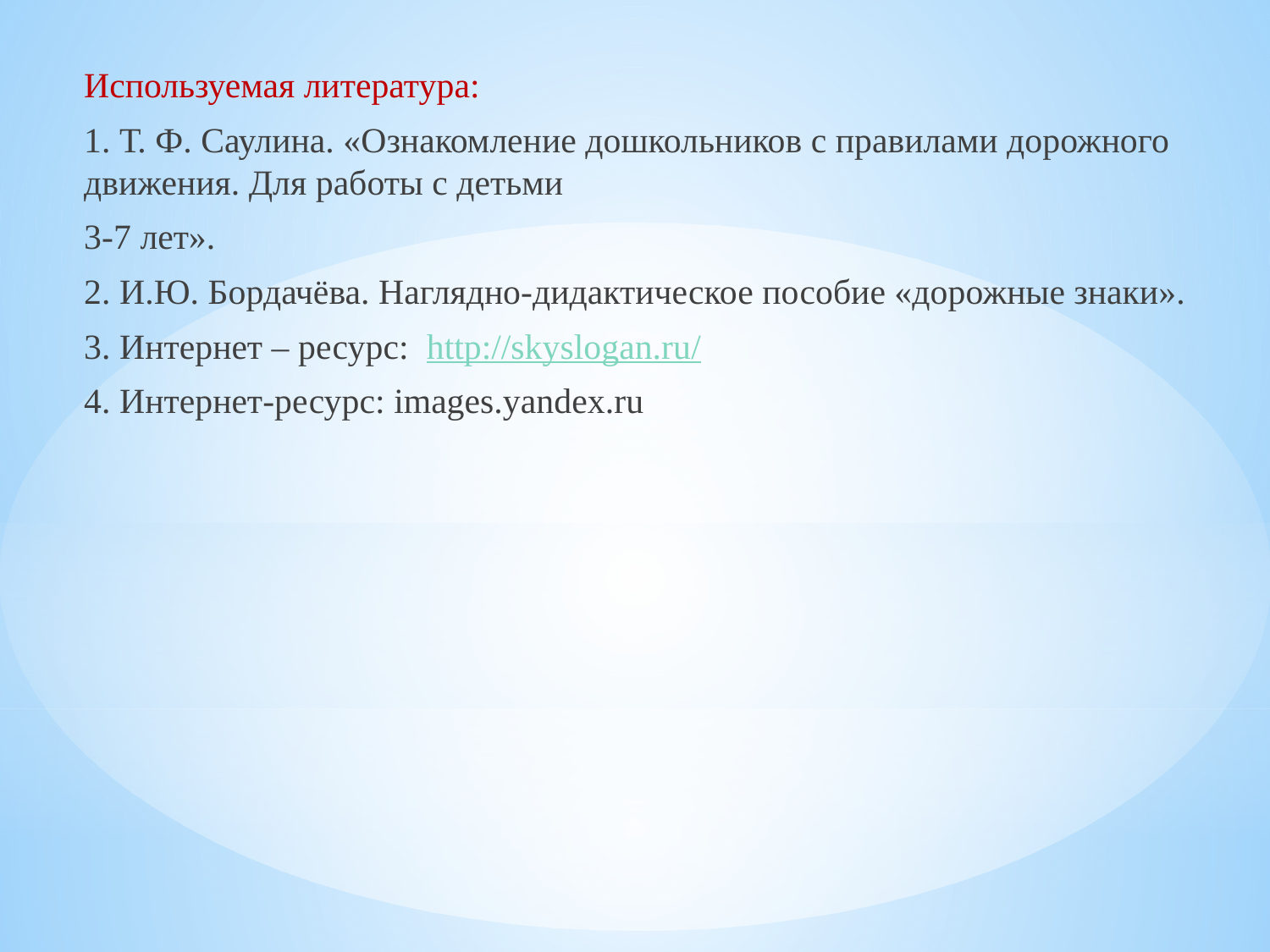

Используемая литература:
1. Т. Ф. Саулина. «Ознакомление дошкольников с правилами дорожного движения. Для работы с детьми
3-7 лет».
2. И.Ю. Бордачёва. Наглядно-дидактическое пособие «дорожные знаки».
3. Интернет – ресурс:  http://skyslogan.ru/
4. Интернет-ресурс: images.yandex.ru

#